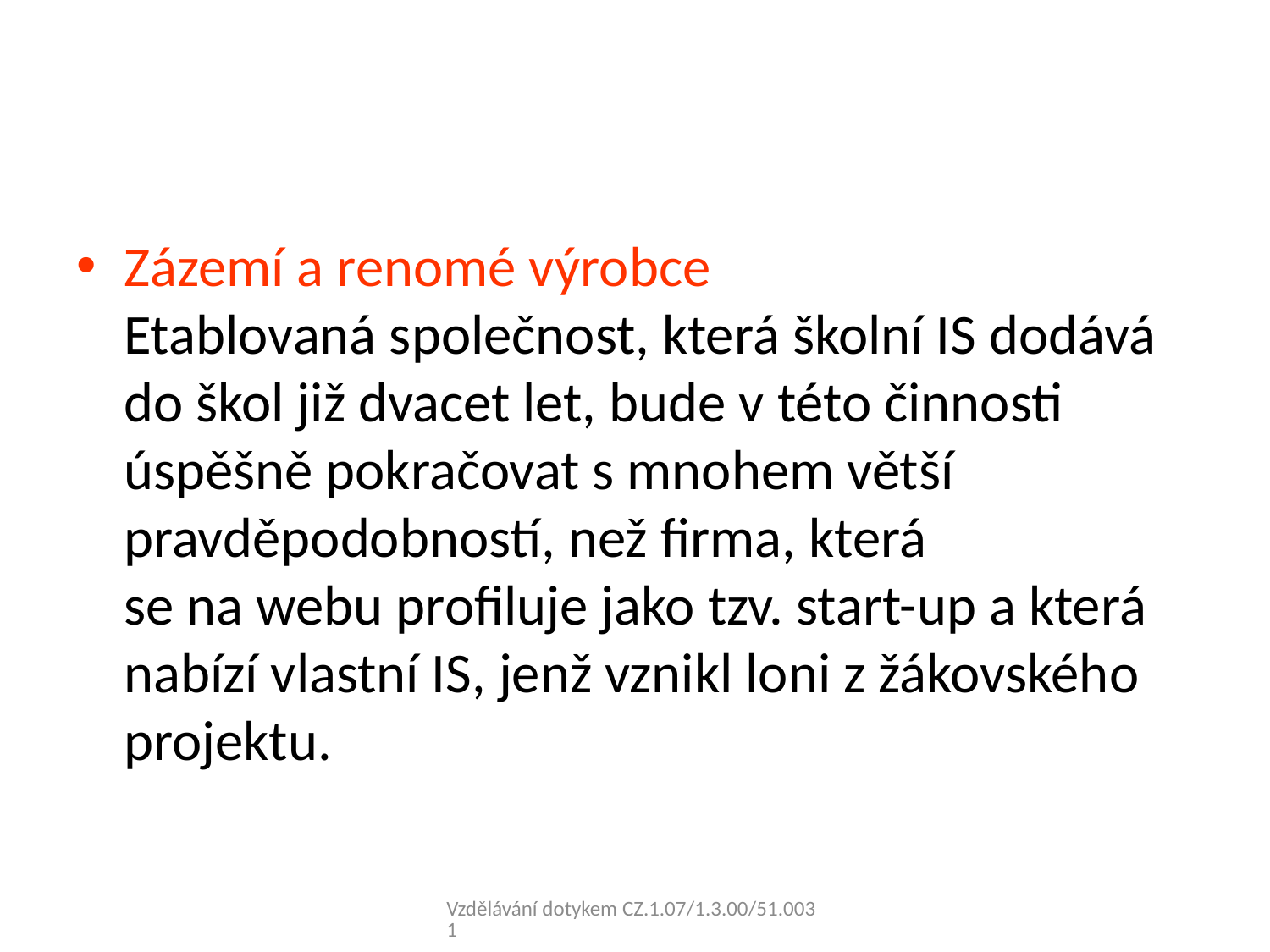

#
Zázemí a renomé výrobce
Etablovaná společnost, která školní IS dodává do škol již dvacet let, bude v této činnosti úspěšně pokračovat s mnohem větší pravděpodobností, než firma, která
se na webu profiluje jako tzv. start-up a která nabízí vlastní IS, jenž vznikl loni z žákovského projektu.
Vzdělávání dotykem CZ.1.07/1.3.00/51.0031